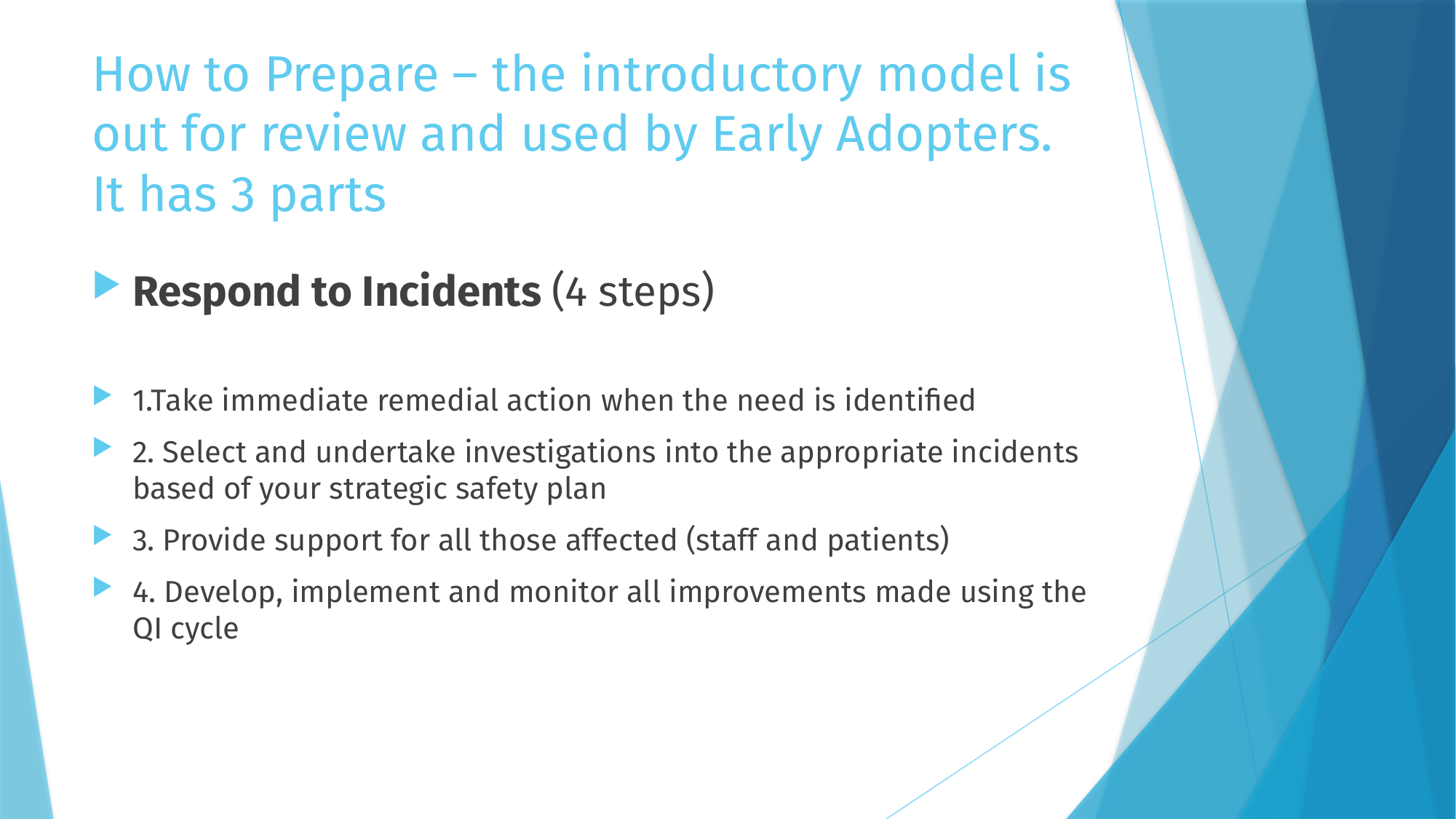

# How to Prepare – the introductory model is out for review and used by Early Adopters. It has 3 parts
Respond to Incidents (4 steps)
1.Take immediate remedial action when the need is identified
2. Select and undertake investigations into the appropriate incidents based of your strategic safety plan
3. Provide support for all those affected (staff and patients)
4. Develop, implement and monitor all improvements made using the QI cycle